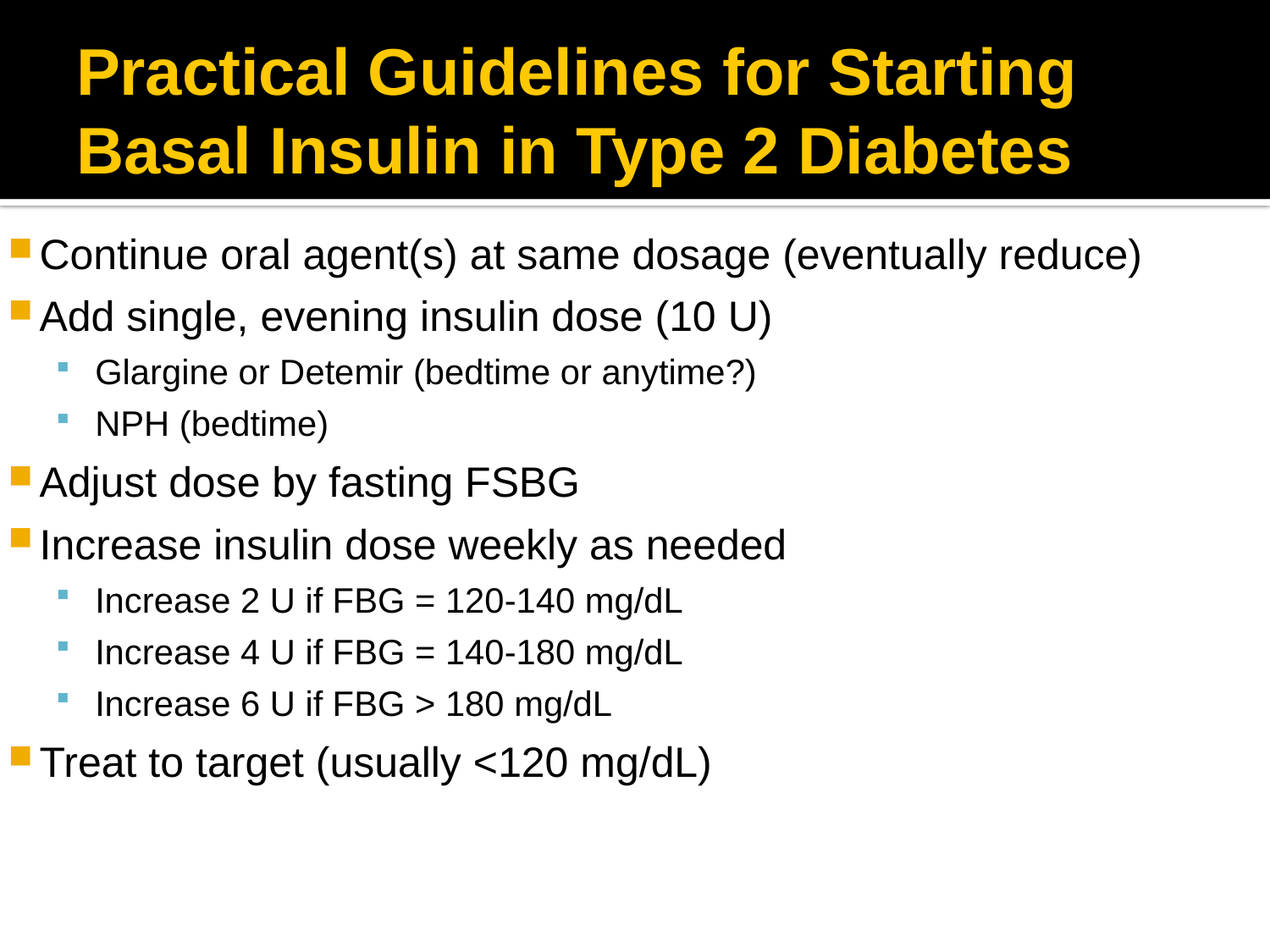

# Practical Guidelines for Starting Basal Insulin in Type 2 Diabetes

Continue oral agent(s) at same dosage (eventually reduce)
Add single, evening insulin dose (10 U)
Glargine or Detemir (bedtime or anytime?)
NPH (bedtime)
Adjust dose by fasting FSBG
Increase insulin dose weekly as needed
Increase 2 U if FBG = 120-140 mg/dL
Increase 4 U if FBG = 140-180 mg/dL
Increase 6 U if FBG > 180 mg/dL
Treat to target (usually <120 mg/dL)